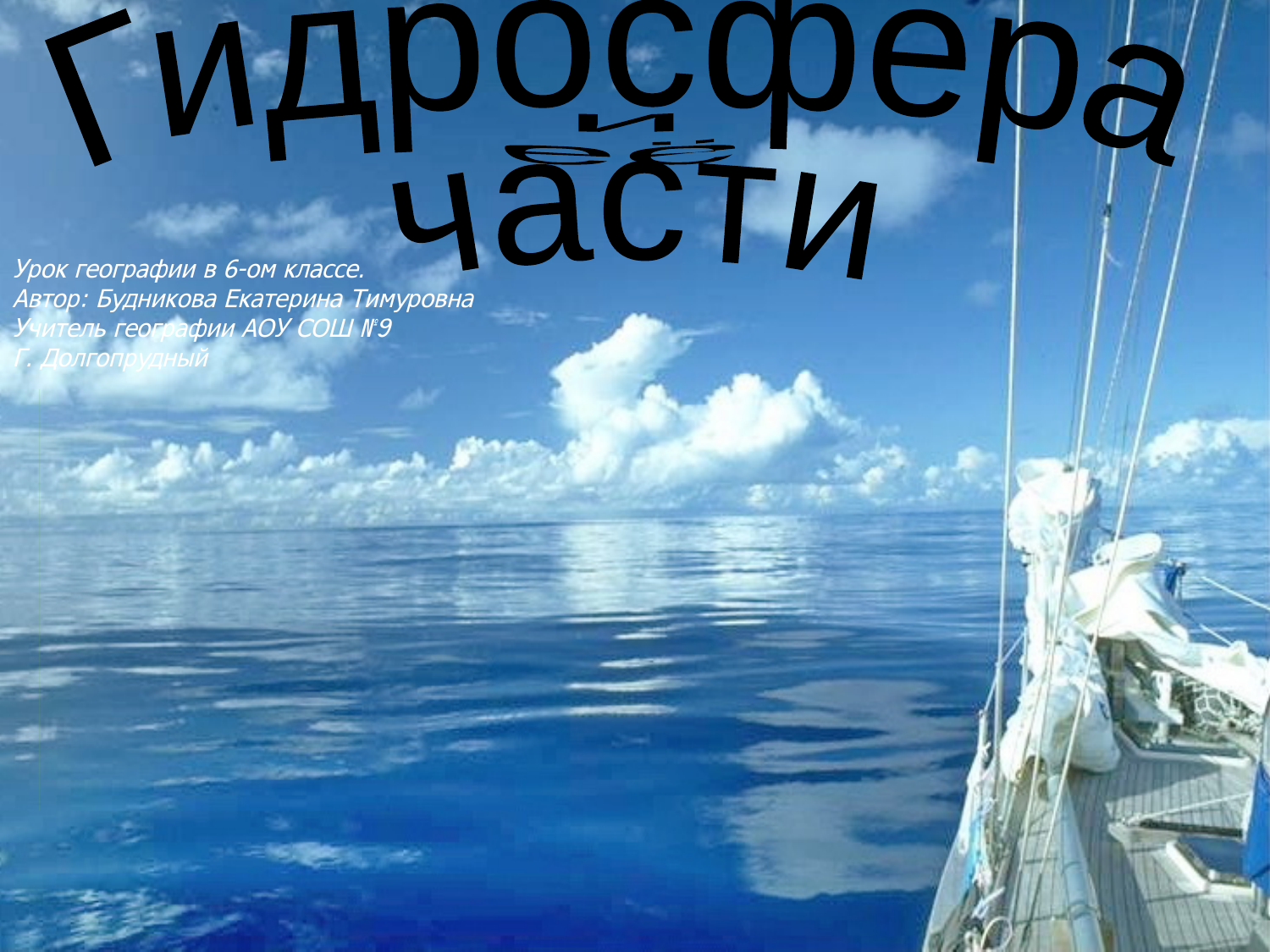

Гидросфера

и
её
части
Урок географии в 6-ом классе.
Автор: Будникова Екатерина Тимуровна
Учитель географии АОУ СОШ №9
Г. Долгопрудный